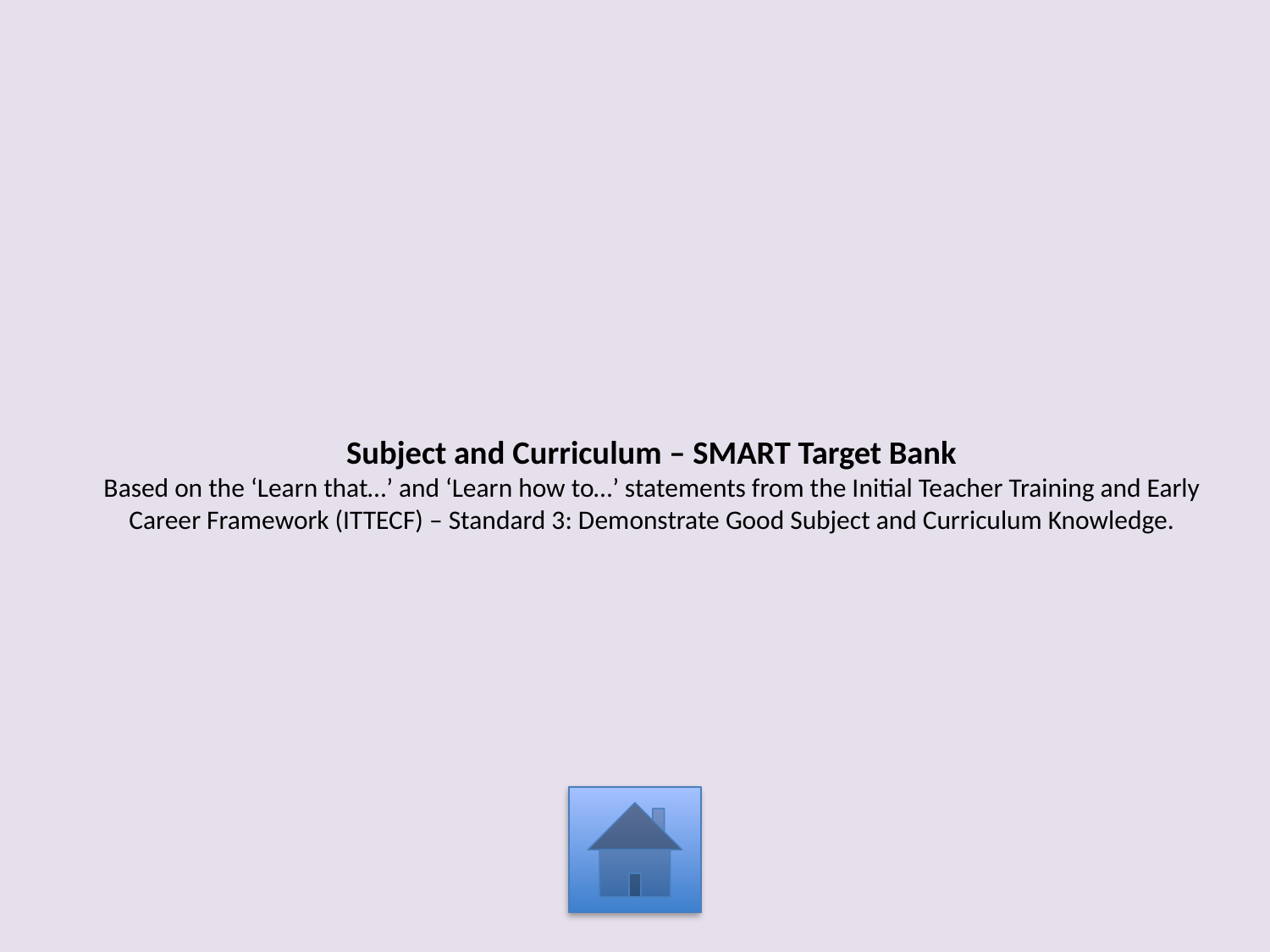

# Subject and Curriculum – SMART Target Bank Based on the ‘Learn that…’ and ‘Learn how to…’ statements from the Initial Teacher Training and Early Career Framework (ITTECF) – Standard 3: Demonstrate Good Subject and Curriculum Knowledge.